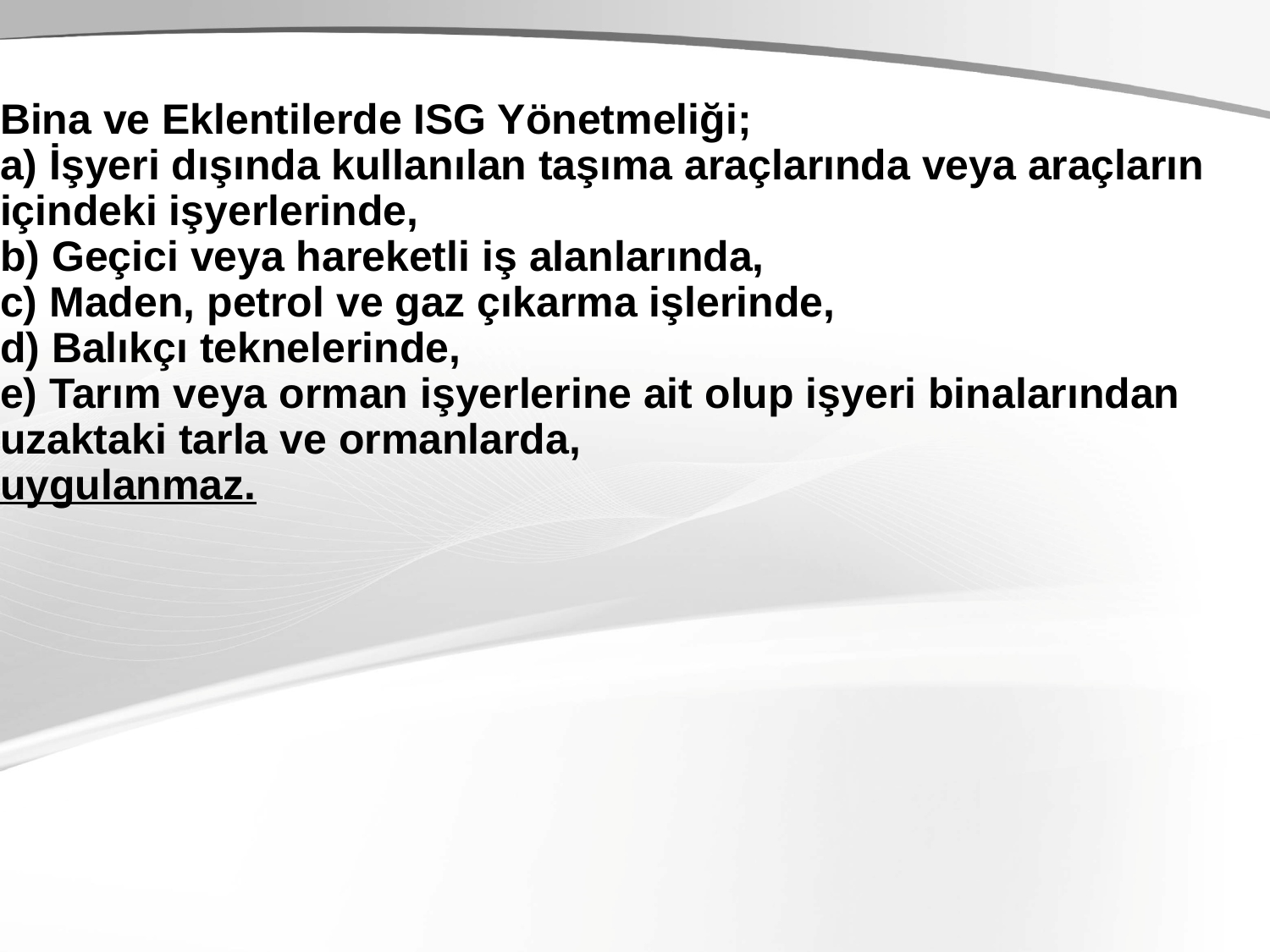

Bina ve Eklentilerde ISG Yönetmeliği;
a) İşyeri dışında kullanılan taşıma araçlarında veya araçların içindeki işyerlerinde,
b) Geçici veya hareketli iş alanlarında,
c) Maden, petrol ve gaz çıkarma işlerinde,
d) Balıkçı teknelerinde,
e) Tarım veya orman işyerlerine ait olup işyeri binalarından uzaktaki tarla ve ormanlarda,
uygulanmaz.